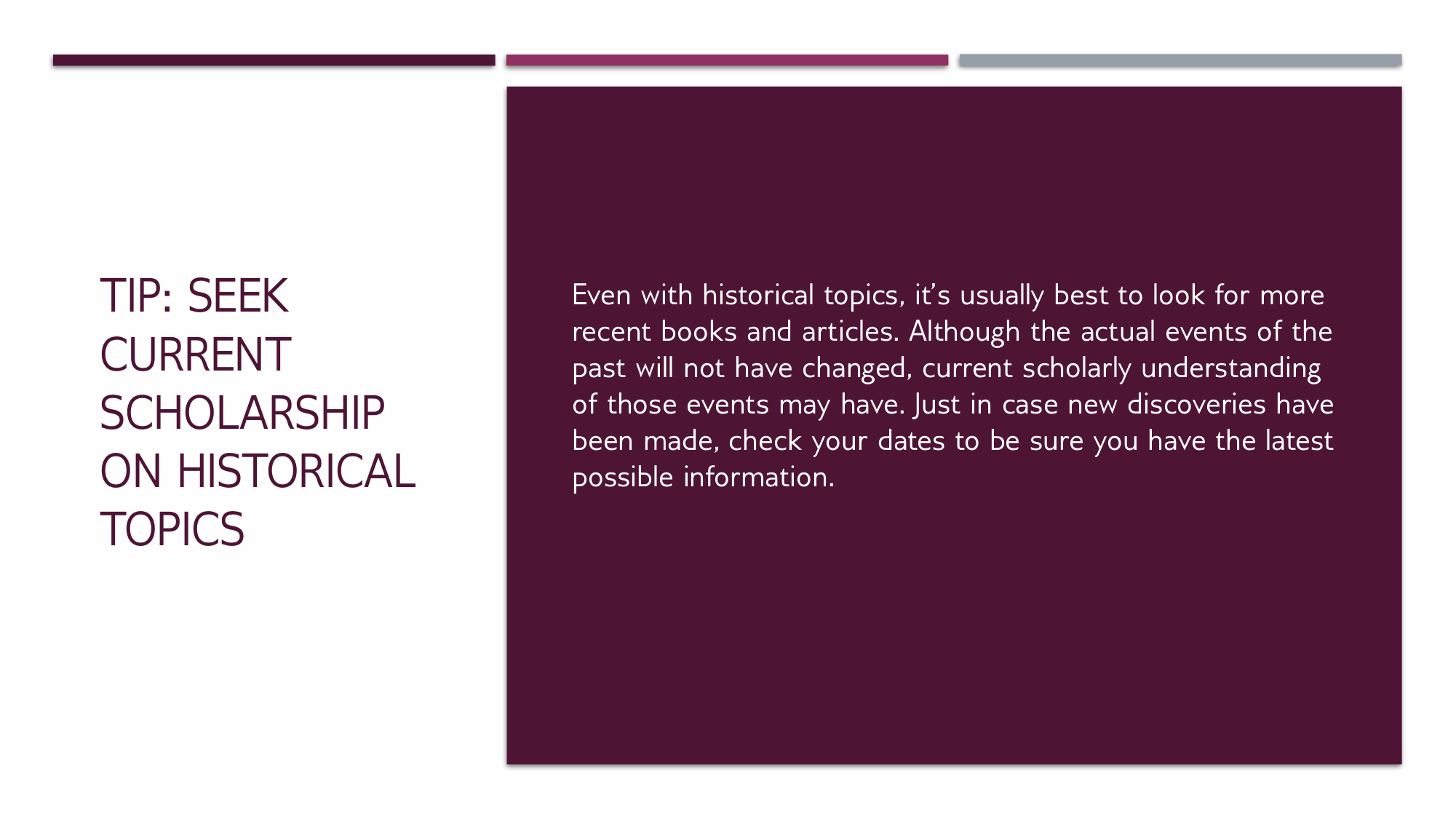

# TIP: Seek Current Scholarship on Historical Topics
Even with historical topics, it’s usually best to look for more recent books and articles. Although the actual events of the past will not have changed, current scholarly understanding of those events may have. Just in case new discoveries have been made, check your dates to be sure you have the latest possible information.